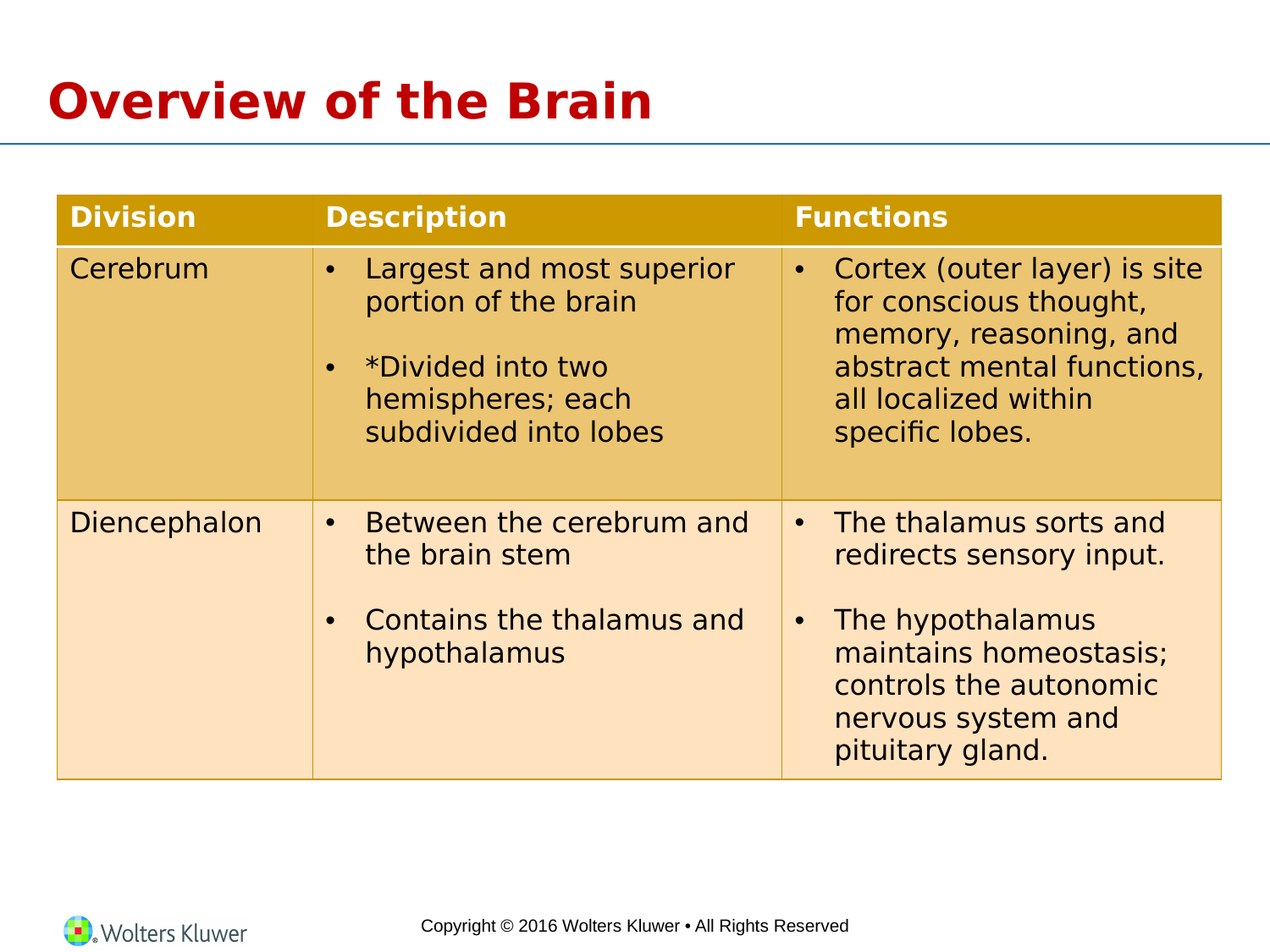

# Overview of the Brain
| Division | Description | Functions |
| --- | --- | --- |
| Cerebrum | Largest and most superior portion of the brain \*Divided into two hemispheres; each subdivided into lobes | Cortex (outer layer) is site for conscious thought, memory, reasoning, and abstract mental functions, all localized within specific lobes. |
| Diencephalon | Between the cerebrum and the brain stem Contains the thalamus and hypothalamus | The thalamus sorts and redirects sensory input. The hypothalamus maintains homeostasis; controls the autonomic nervous system and pituitary gland. |